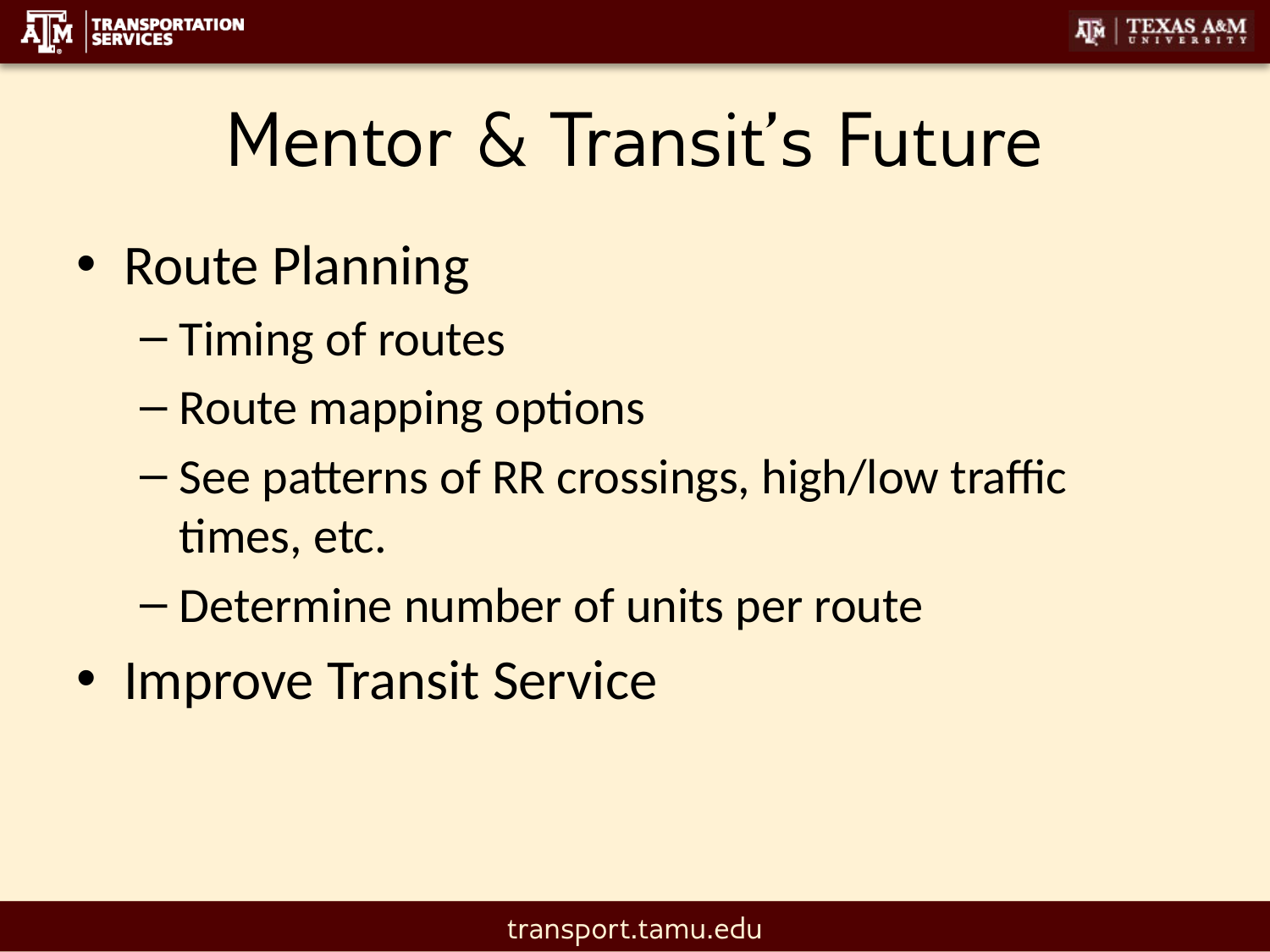

# Mentor & Transit’s Future
Route Planning
Timing of routes
Route mapping options
See patterns of RR crossings, high/low traffic times, etc.
Determine number of units per route
Improve Transit Service